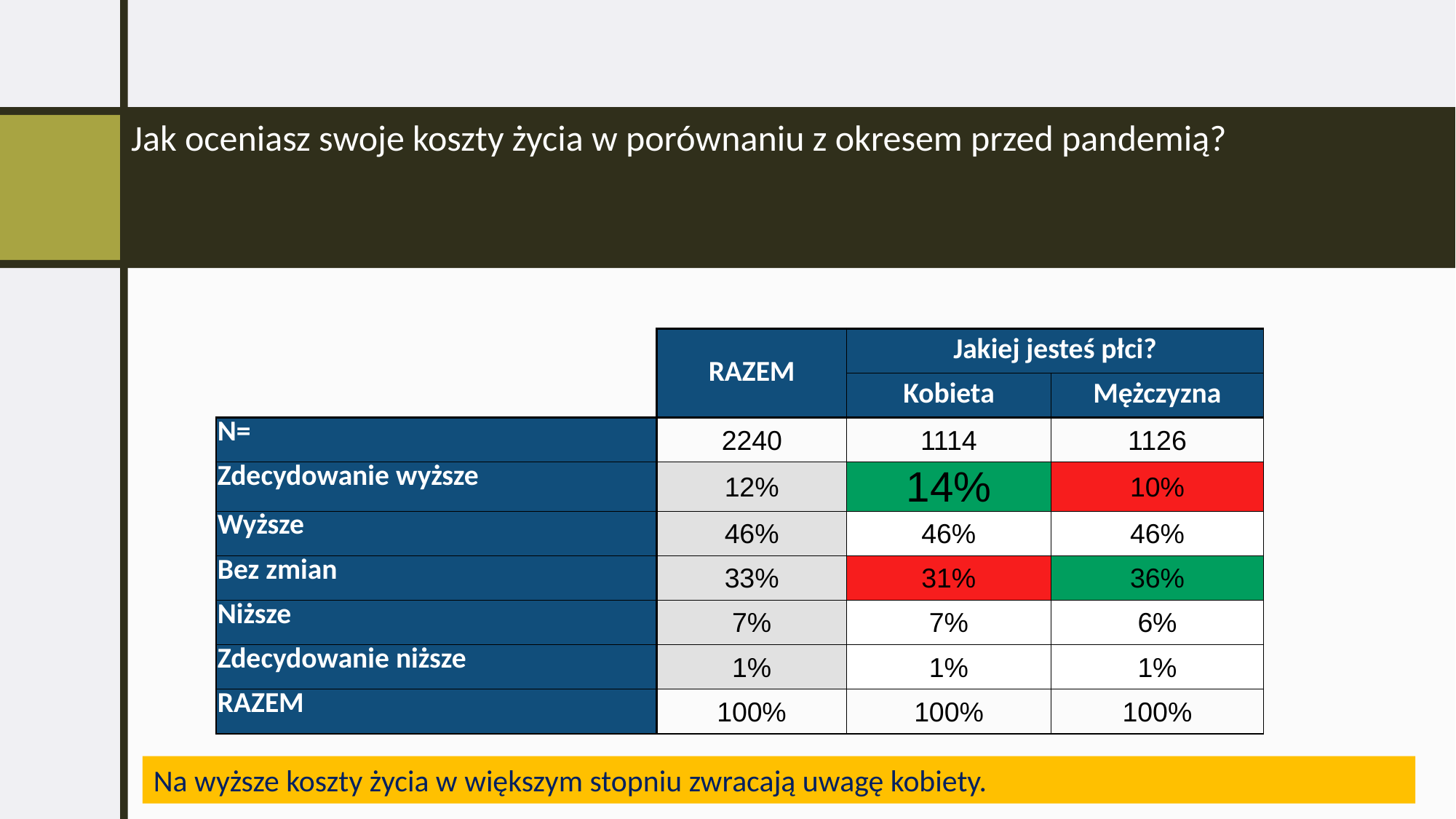

# Jak oceniasz swoje koszty życia w porównaniu z okresem przed pandemią?

|  | RAZEM | Jakiej jesteś płci? |  |
| --- | --- | --- | --- |
|  |  | Kobieta | Mężczyzna |
| N= | 2240 | 1114 | 1126 |
| Zdecydowanie wyższe | 12% | 14% | 10% |
| Wyższe | 46% | 46% | 46% |
| Bez zmian | 33% | 31% | 36% |
| Niższe | 7% | 7% | 6% |
| Zdecydowanie niższe | 1% | 1% | 1% |
| RAZEM | 100% | 100% | 100% |

Na wyższe koszty życia w większym stopniu zwracają uwagę kobiety.